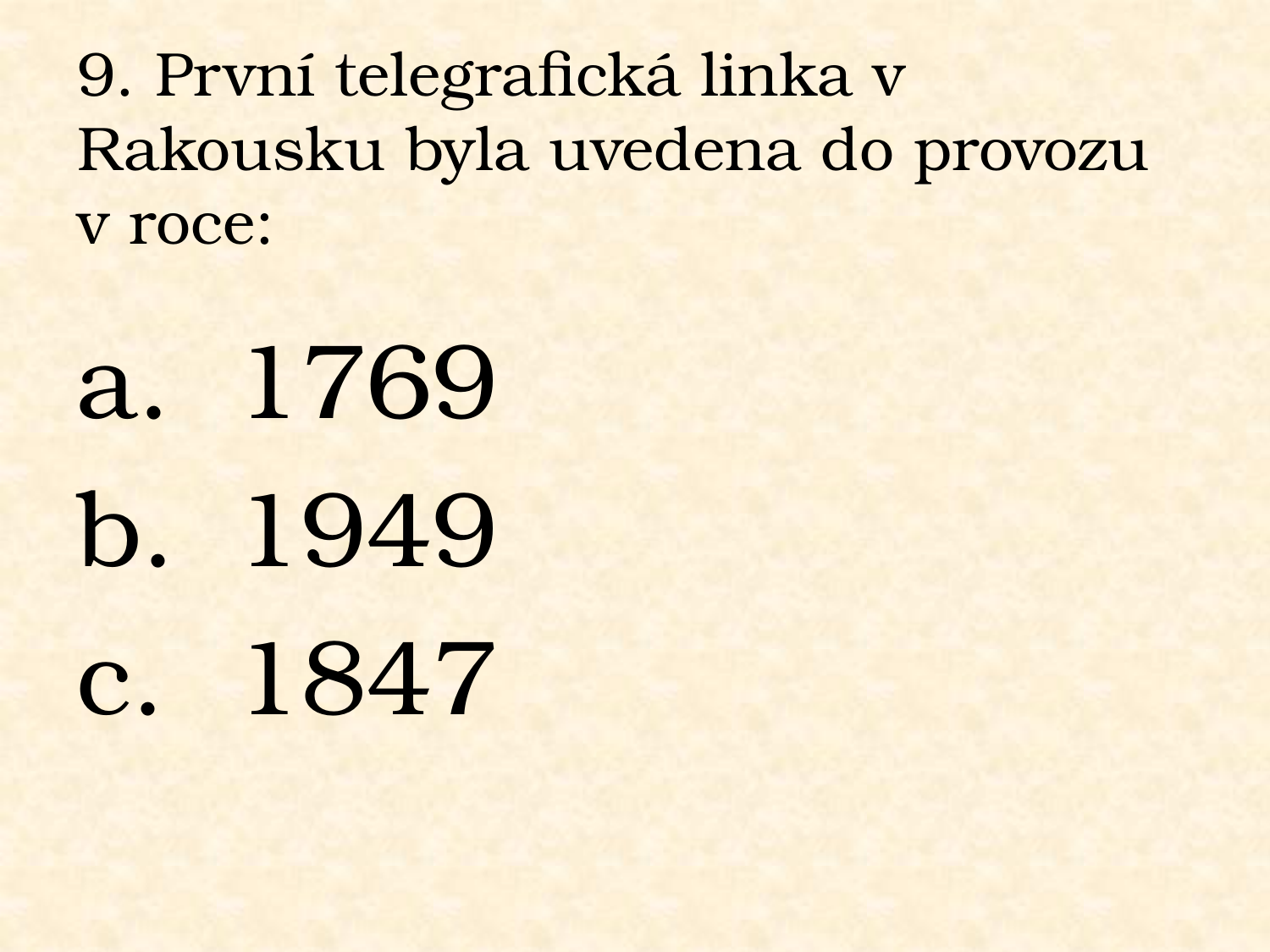

# 9. První telegrafická linka v Rakousku byla uvedena do provozu v roce:
1769
1949
1847